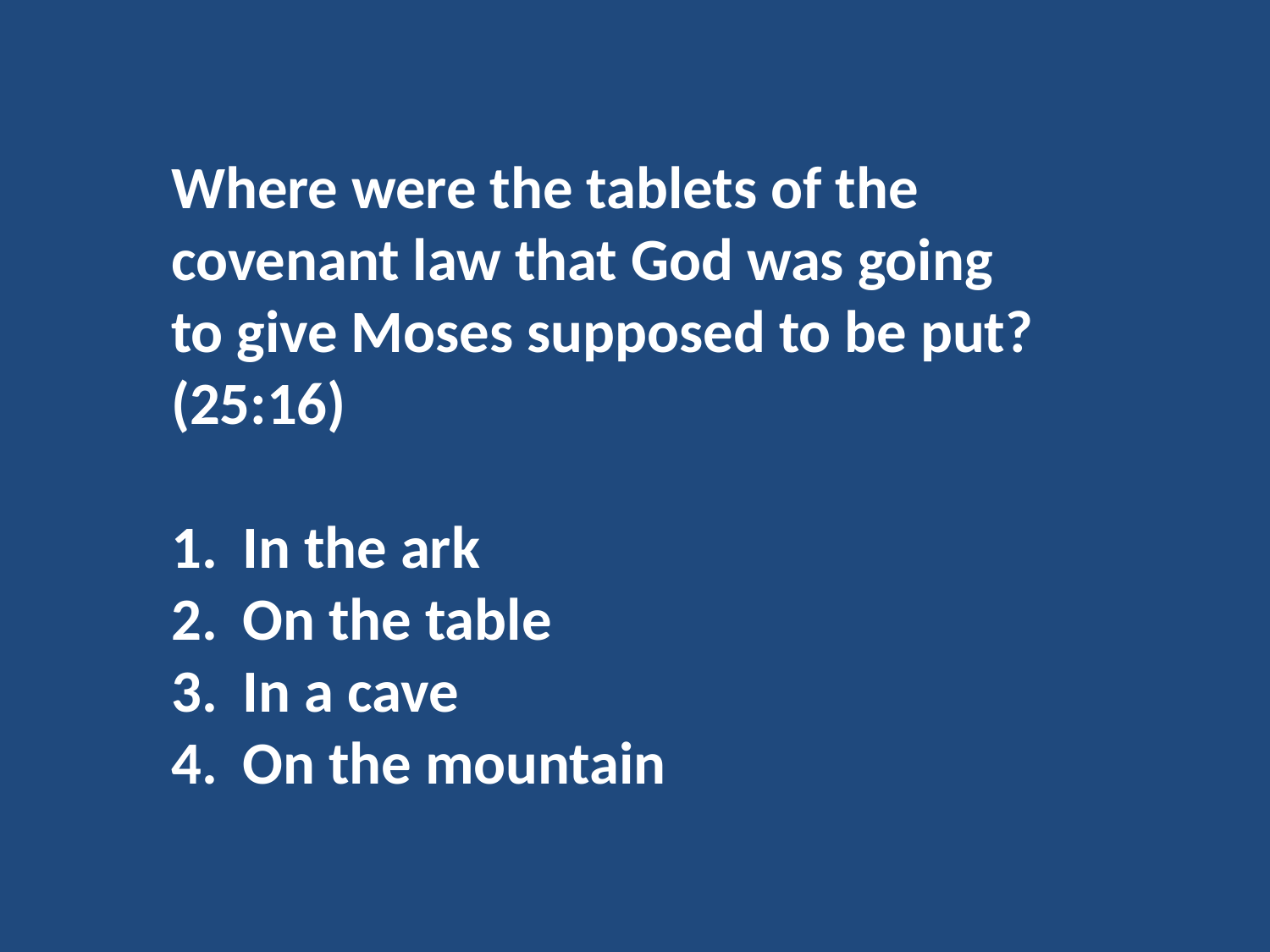

Where were the tablets of the covenant law that God was going to give Moses supposed to be put? (25:16)

In the ark
On the table
In a cave
On the mountain